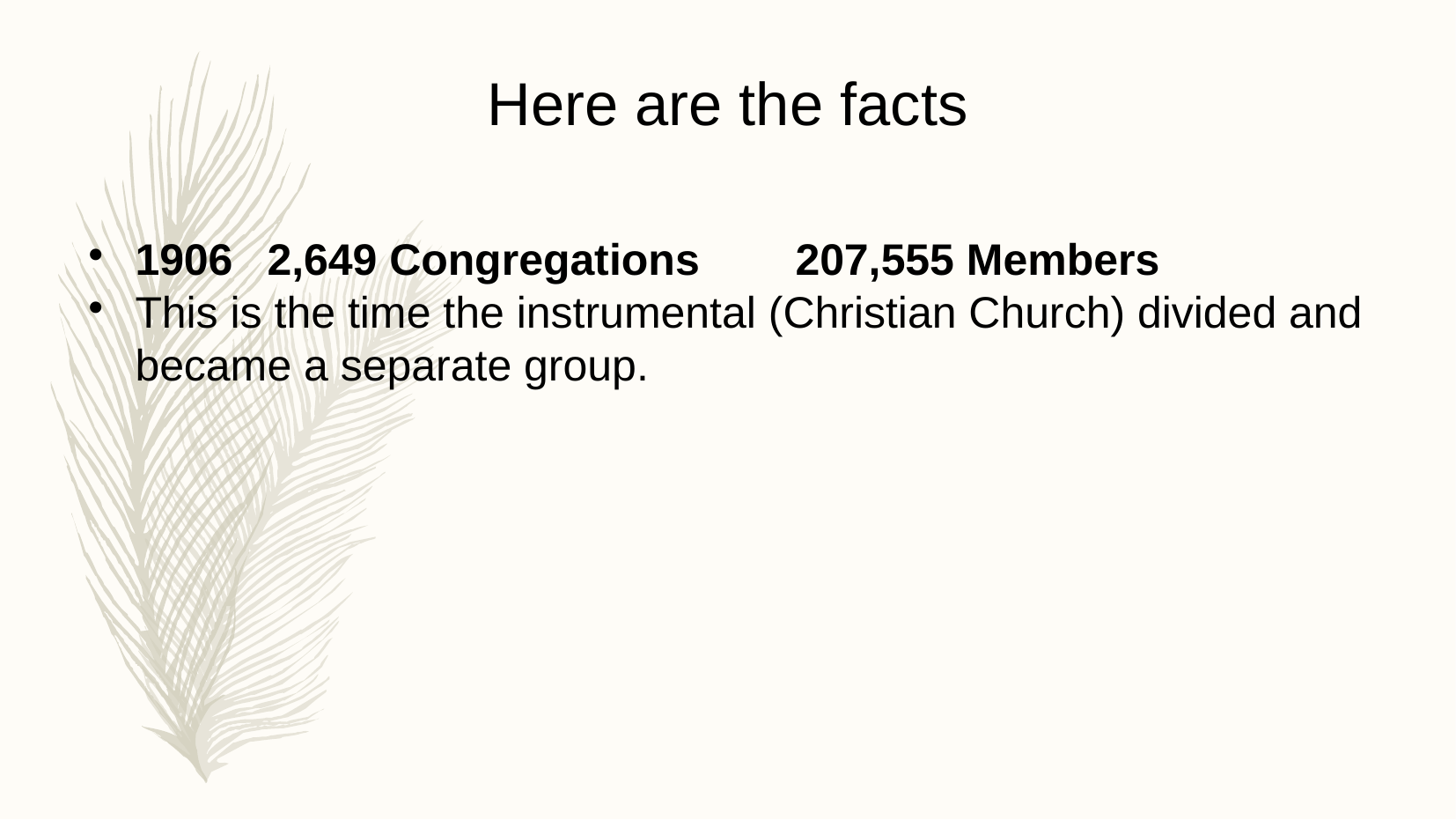

Here are the facts

1906	2,649 Congregations	207,555 Members
This is the time the instrumental (Christian Church) divided and became a separate group.